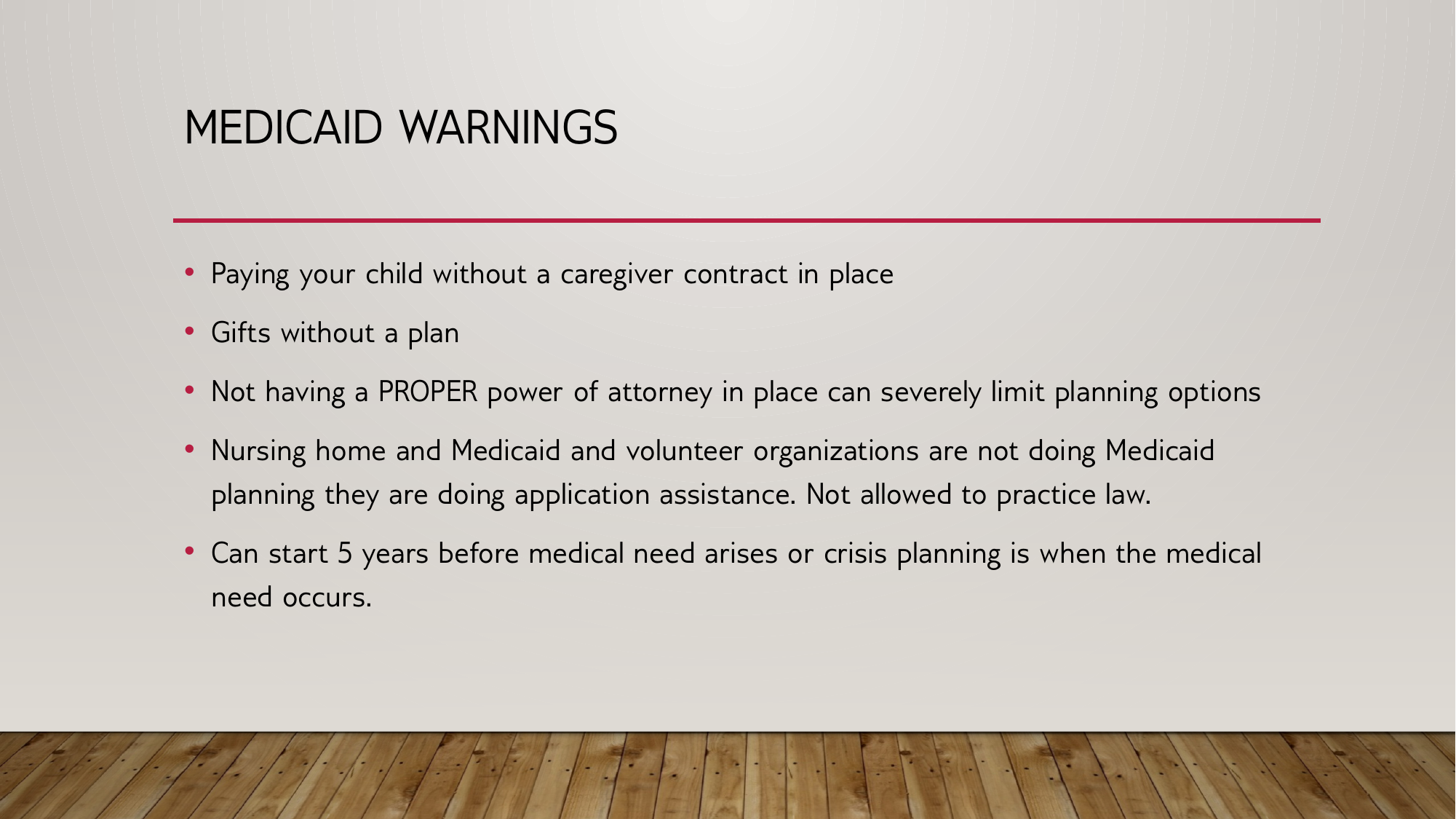

# Medicaid warnings
Paying your child without a caregiver contract in place
Gifts without a plan
Not having a PROPER power of attorney in place can severely limit planning options
Nursing home and Medicaid and volunteer organizations are not doing Medicaid planning they are doing application assistance. Not allowed to practice law.
Can start 5 years before medical need arises or crisis planning is when the medical need occurs.